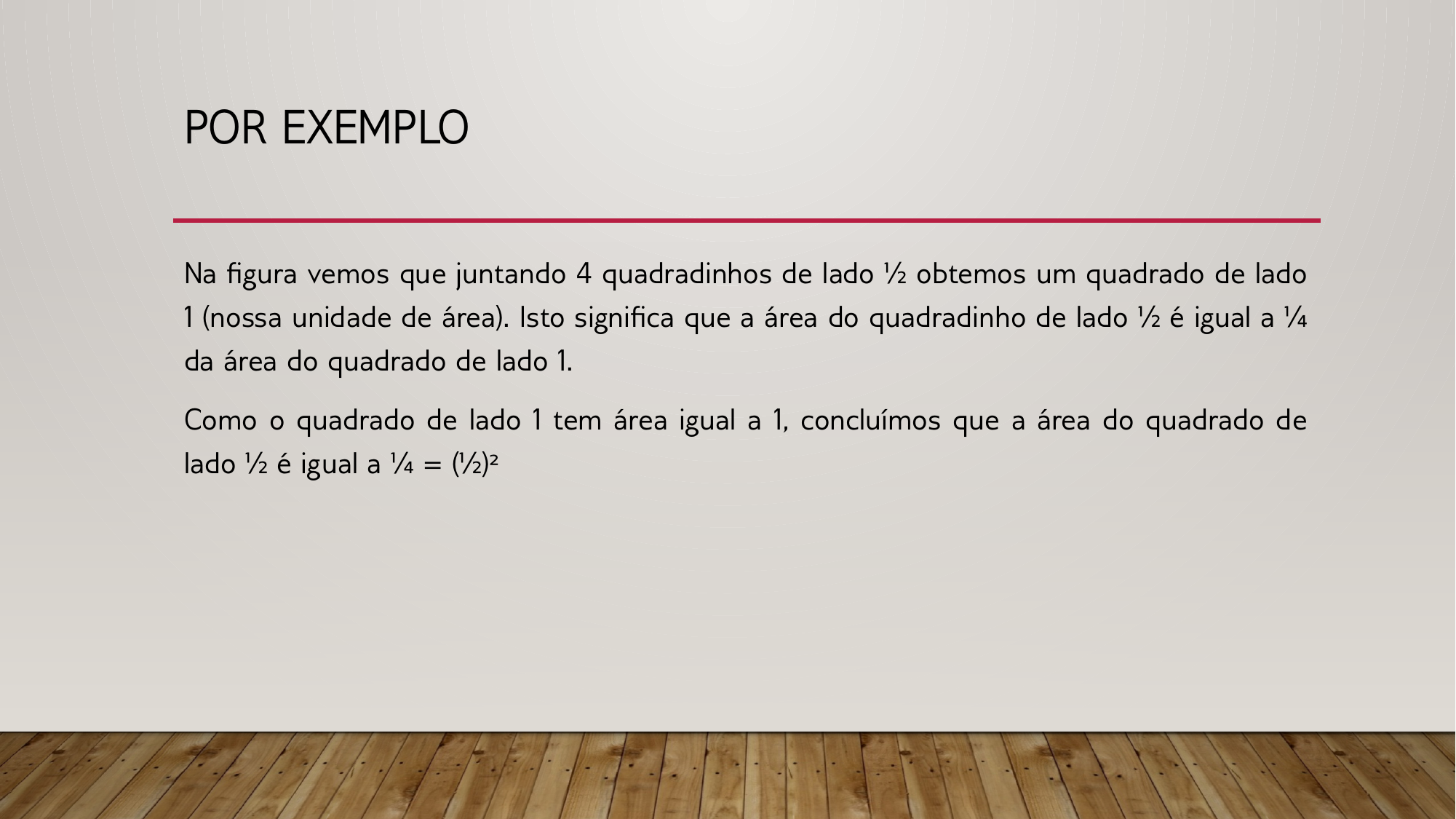

# Por exemplo
Na figura vemos que juntando 4 quadradinhos de lado ½ obtemos um quadrado de lado 1 (nossa unidade de área). Isto significa que a área do quadradinho de lado ½ é igual a ¼ da área do quadrado de lado 1.
Como o quadrado de lado 1 tem área igual a 1, concluímos que a área do quadrado de lado ½ é igual a ¼ = (½)²